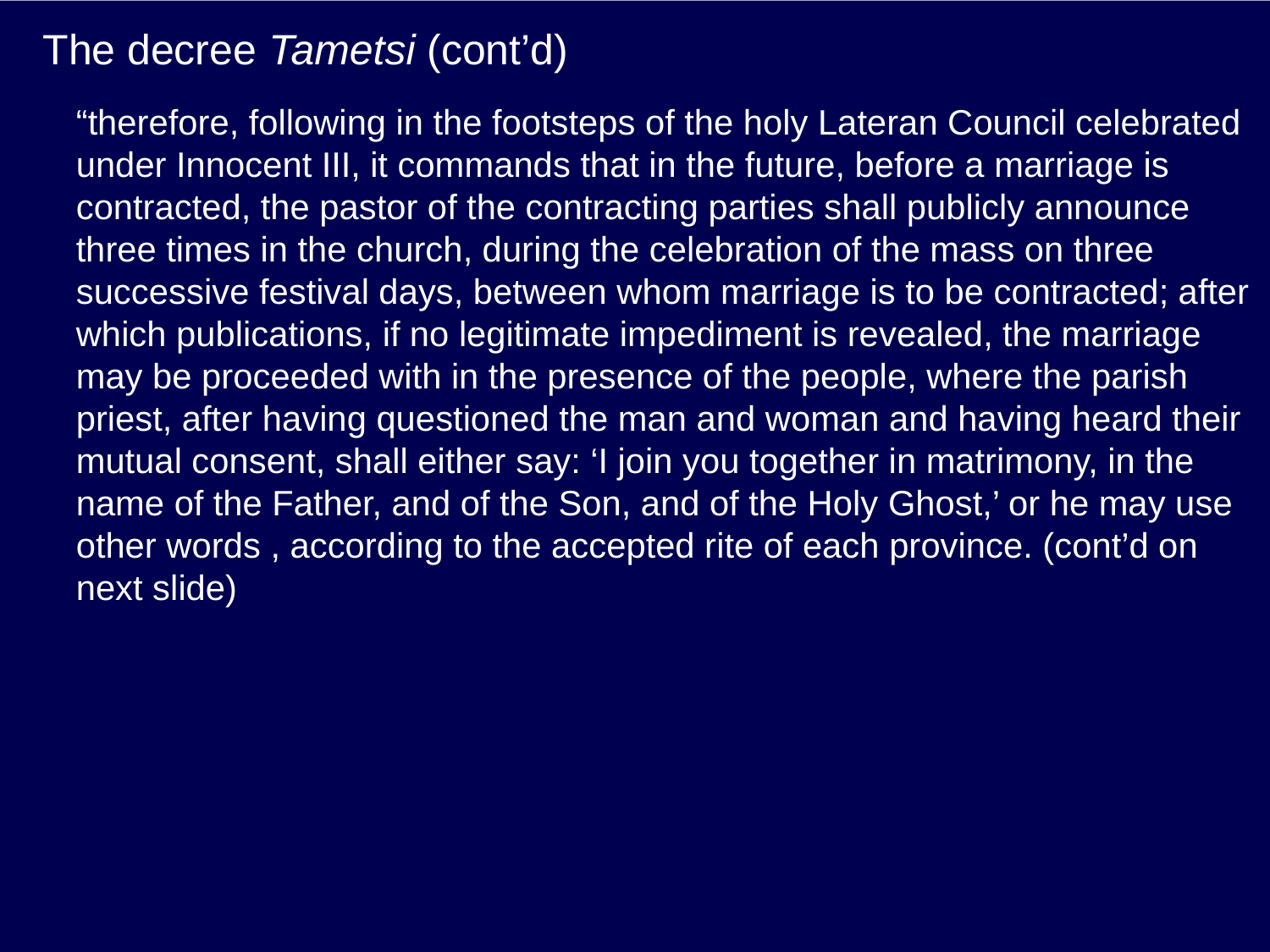

# The decree Tametsi (cont’d)
“therefore, following in the footsteps of the holy Lateran Council celebrated under Innocent III, it commands that in the future, before a marriage is contracted, the pastor of the contracting parties shall publicly announce three times in the church, during the celebration of the mass on three successive festival days, between whom marriage is to be contracted; after which publications, if no legitimate impediment is revealed, the marriage may be proceeded with in the presence of the people, where the parish priest, after having questioned the man and woman and having heard their mutual consent, shall either say: ‘I join you together in matrimony, in the name of the Father, and of the Son, and of the Holy Ghost,’ or he may use other words , according to the accepted rite of each province. (cont’d on next slide)